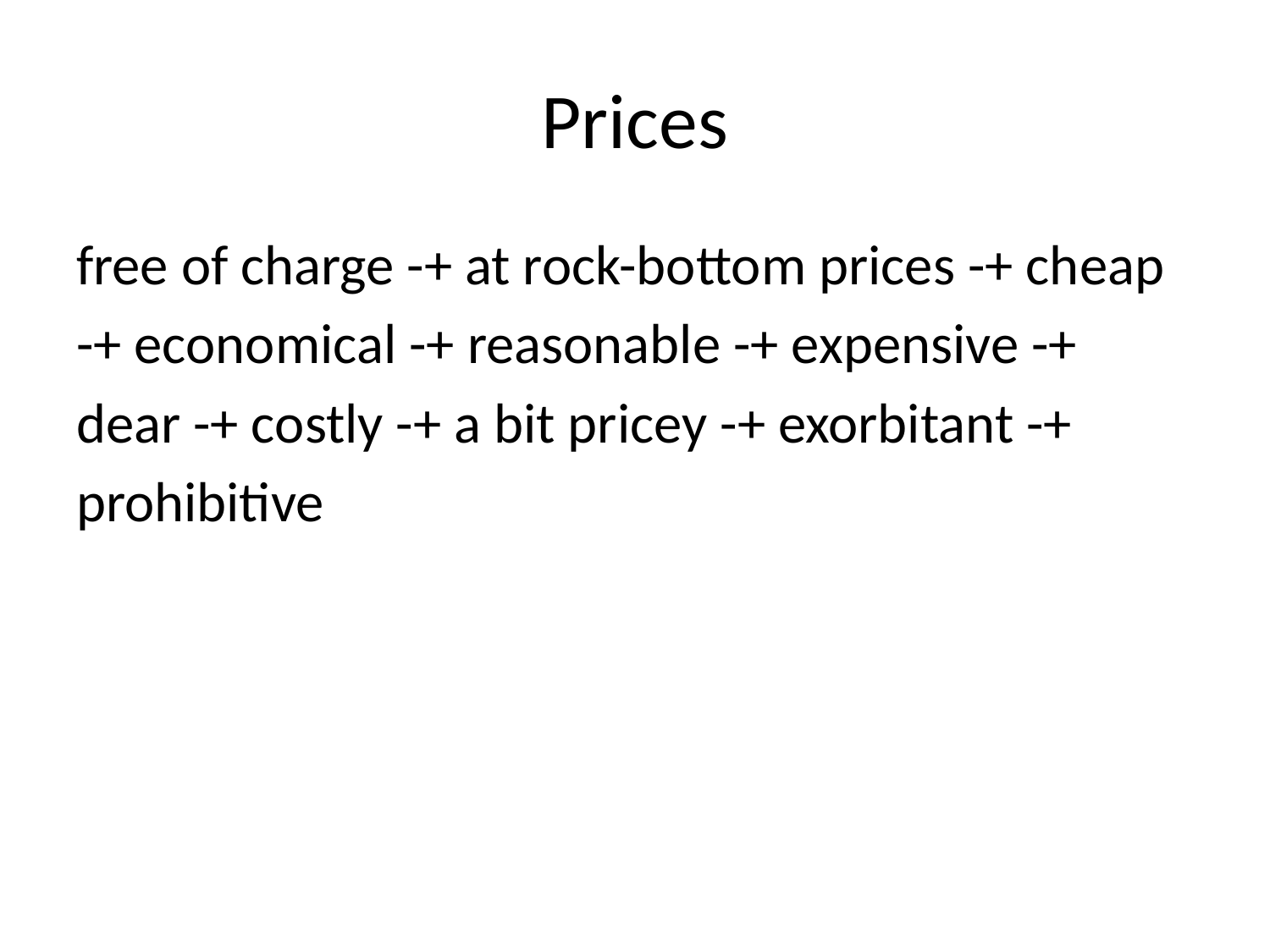

# Prices
free of charge -+ at rock-bottom prices -+ cheap
-+ economical -+ reasonable -+ expensive -+
dear -+ costly -+ a bit pricey -+ exorbitant -+
prohibitive